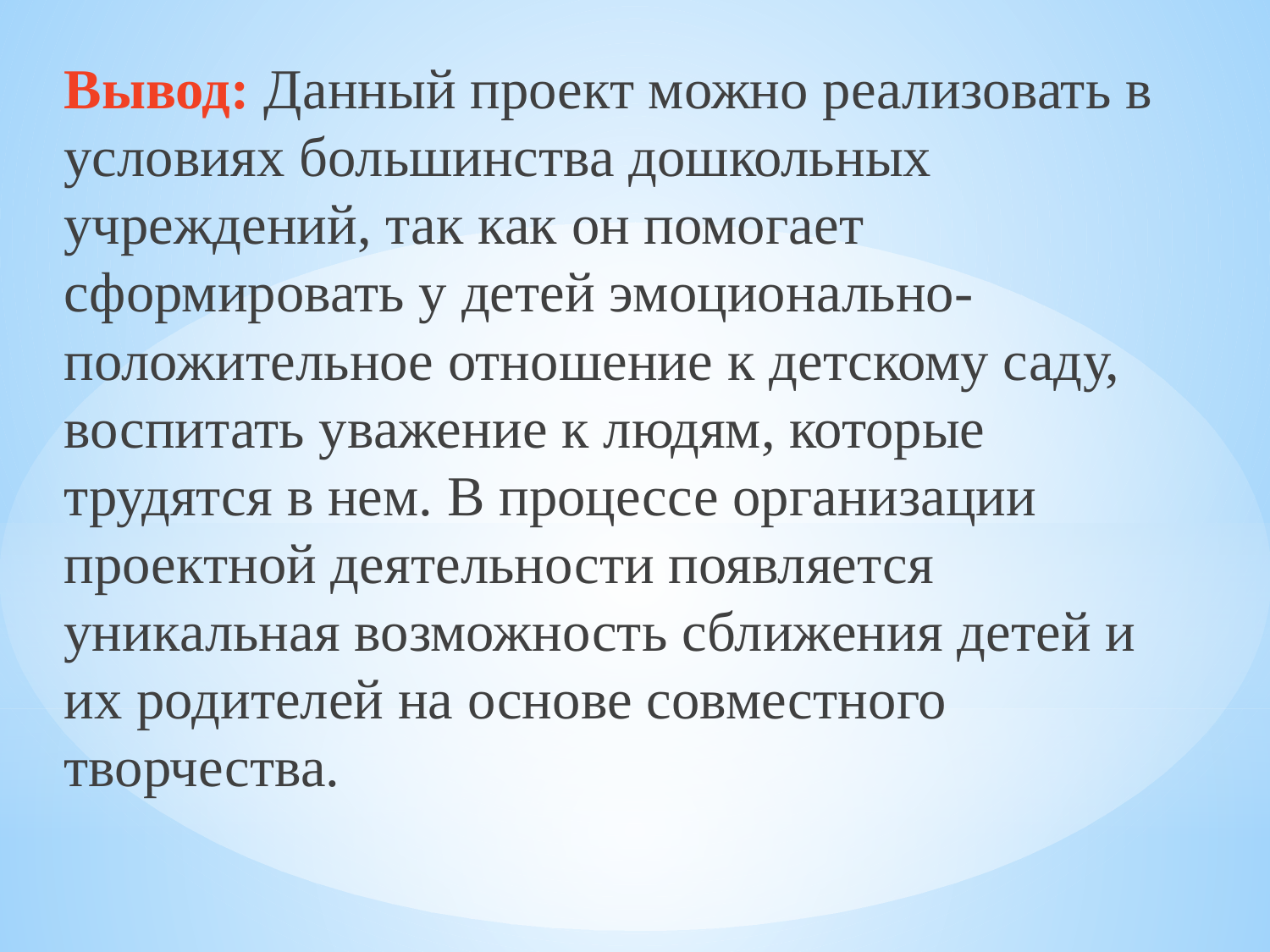

Вывод: Данный проект можно реализовать в условиях большинства дошкольных учреждений, так как он помогает сформировать у детей эмоционально-положительное отношение к детскому саду, воспитать уважение к людям, которые трудятся в нем. В процессе организации проектной деятельности появляется уникальная возможность сближения детей и их родителей на основе совместного творчества.